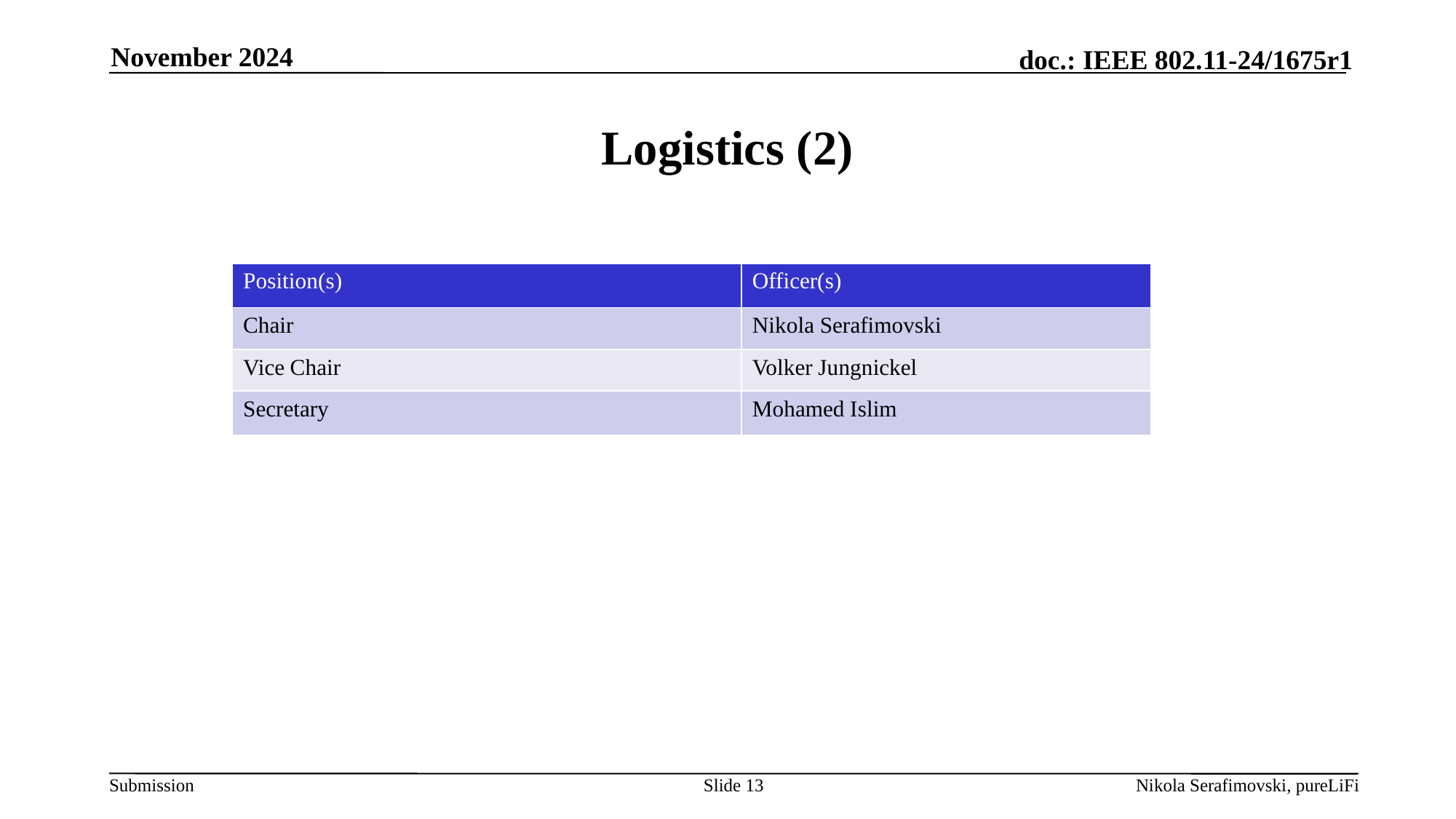

November 2024
# Logistics (2)
| Position(s) | Officer(s) |
| --- | --- |
| Chair | Nikola Serafimovski |
| Vice Chair | Volker Jungnickel |
| Secretary | Mohamed Islim |
Slide 13
Nikola Serafimovski, pureLiFi